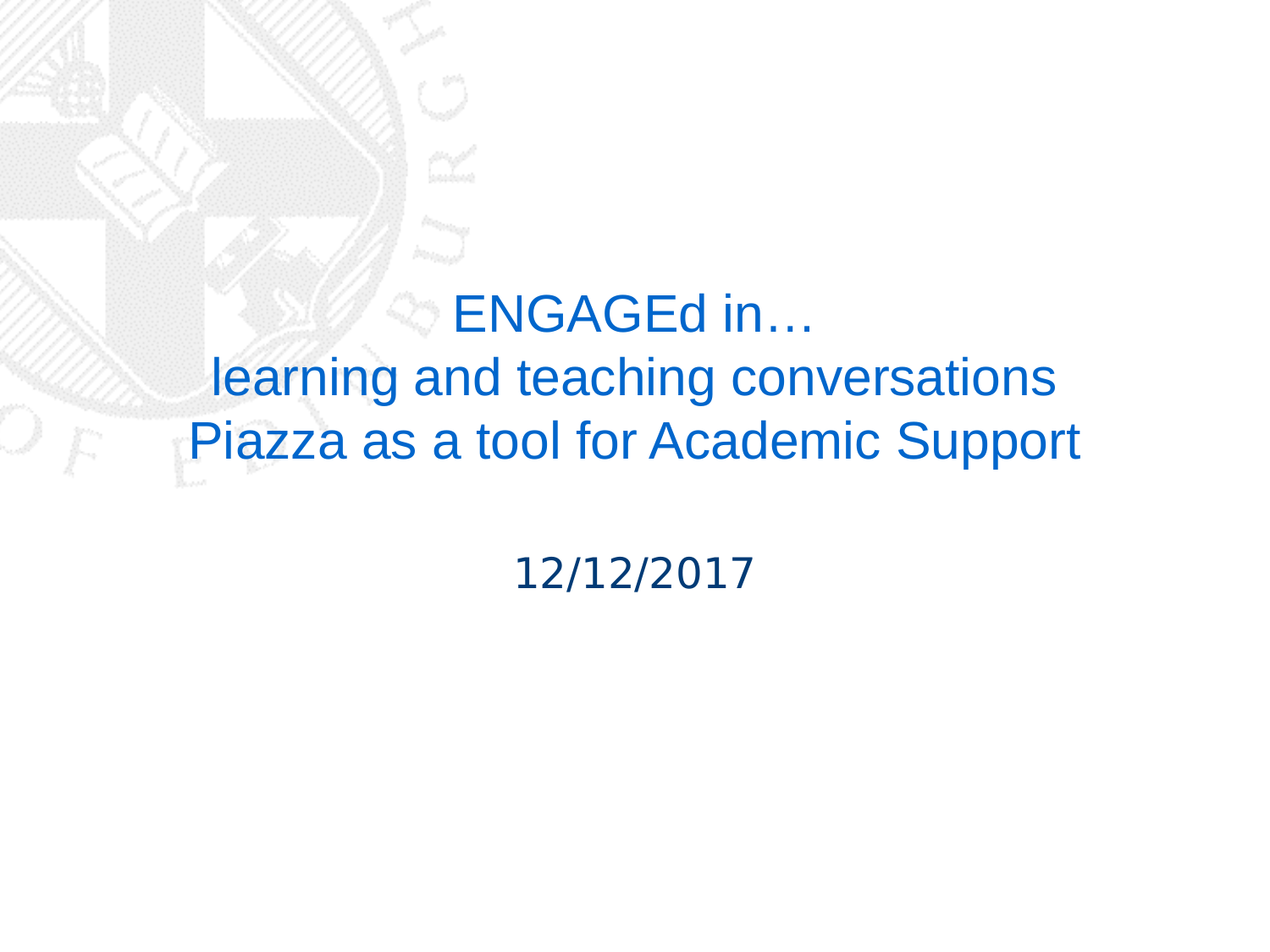

# ENGAGEd in… learning and teaching conversations Piazza as a tool for Academic Support
12/12/2017